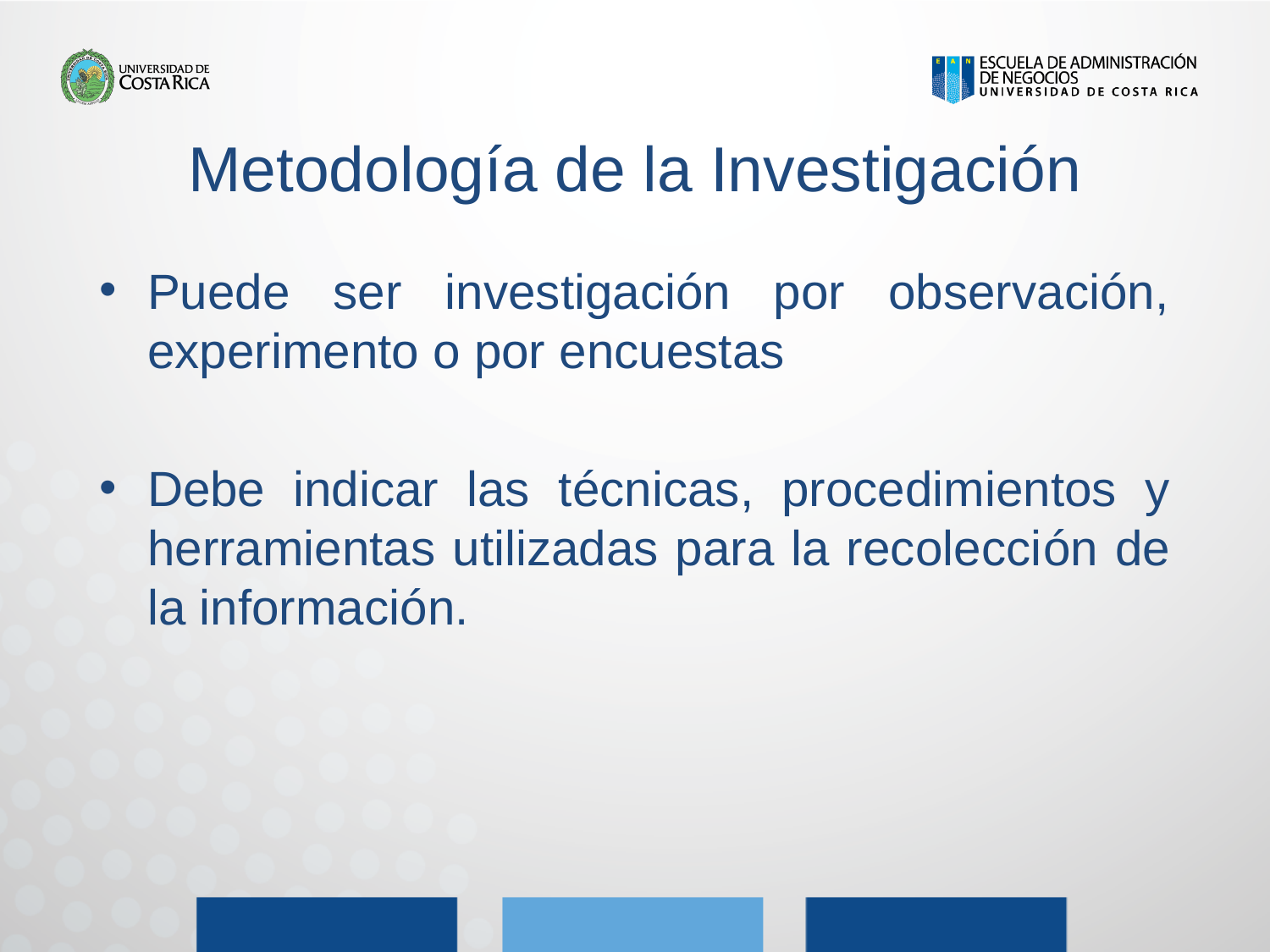

# Metodología de la Investigación
Puede ser investigación por observación, experimento o por encuestas

Debe indicar las técnicas, procedimientos y herramientas utilizadas para la recolección de la información.